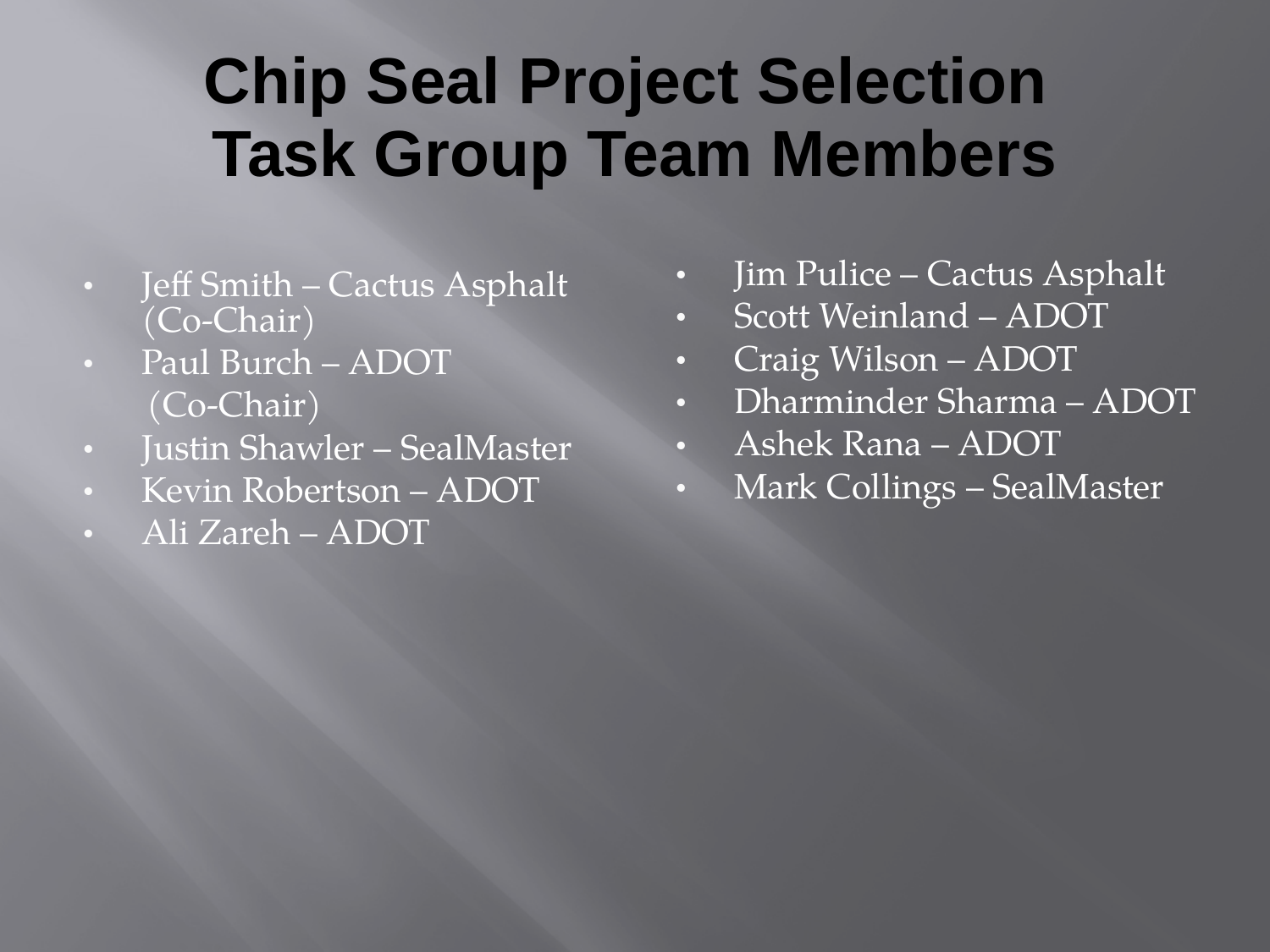

# Chip Seal Project Selection Task Group Team Members
Jim Pulice – Cactus Asphalt
Scott Weinland – ADOT
Craig Wilson – ADOT
Dharminder Sharma – ADOT
Ashek Rana – ADOT
Mark Collings – SealMaster

Jeff Smith – Cactus Asphalt (Co-Chair)
Paul Burch – ADOT
       (Co-Chair)
Justin Shawler – SealMaster
Kevin Robertson – ADOT
Ali Zareh – ADOT